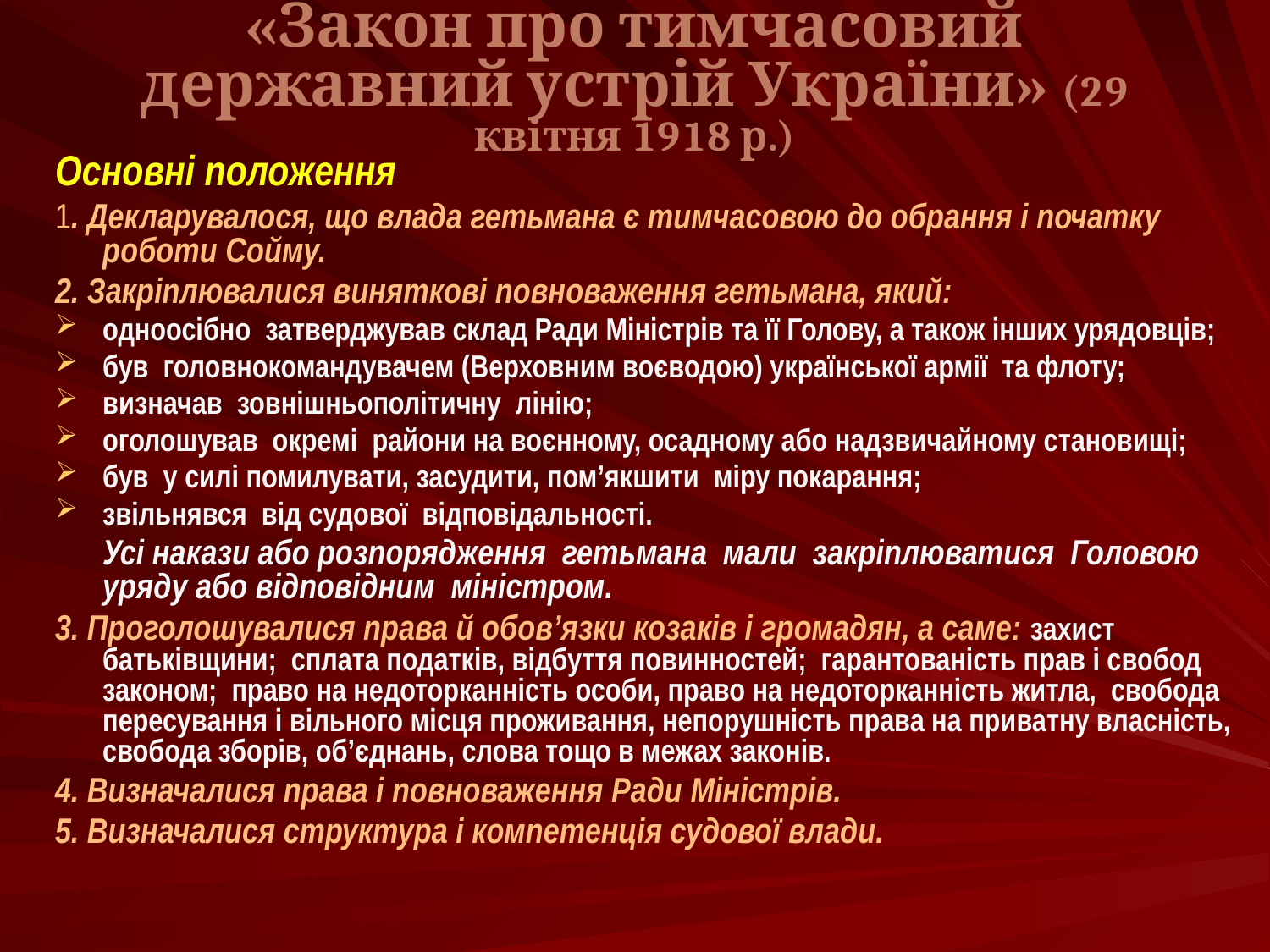

# «Закон про тимчасовий державний устрій України» (29 квітня 1918 р.)
Основні положення
1. Декларувалося, що влада гетьмана є тимчасовою до обрання і початку роботи Сойму.
2. Закріплювалися виняткові повноваження гетьмана, який:
одноосібно  затверджував склад Ради Міністрів та її Голову, а також інших урядовців;
був  головнокомандувачем (Верховним воєводою) української армії  та флоту;
визначав  зовнішньополітичну  лінію;
оголошував  окремі  райони на воєнному, осадному або надзвичайному становищі;
був  у силі помилувати, засудити, пом’якшити  міру покарання;
звільнявся  від судової  відповідальності.
       Усі накази або розпорядження  гетьмана  мали  закріплюватися  Головою уряду або відповідним  міністром.
3. Проголошувалися права й обов’язки козаків і громадян, а саме: захист батьківщини;  сплата податків, відбуття повинностей;  гарантованість прав і свобод законом;  право на недоторканність особи, право на недоторканність житла,  свобода пересування і вільного місця проживання, непорушність права на приватну власність, свобода зборів, об’єднань, слова тощо в межах законів.
4. Визначалися права і повноваження Ради Міністрів.
5. Визначалися структура і компетенція судової влади.